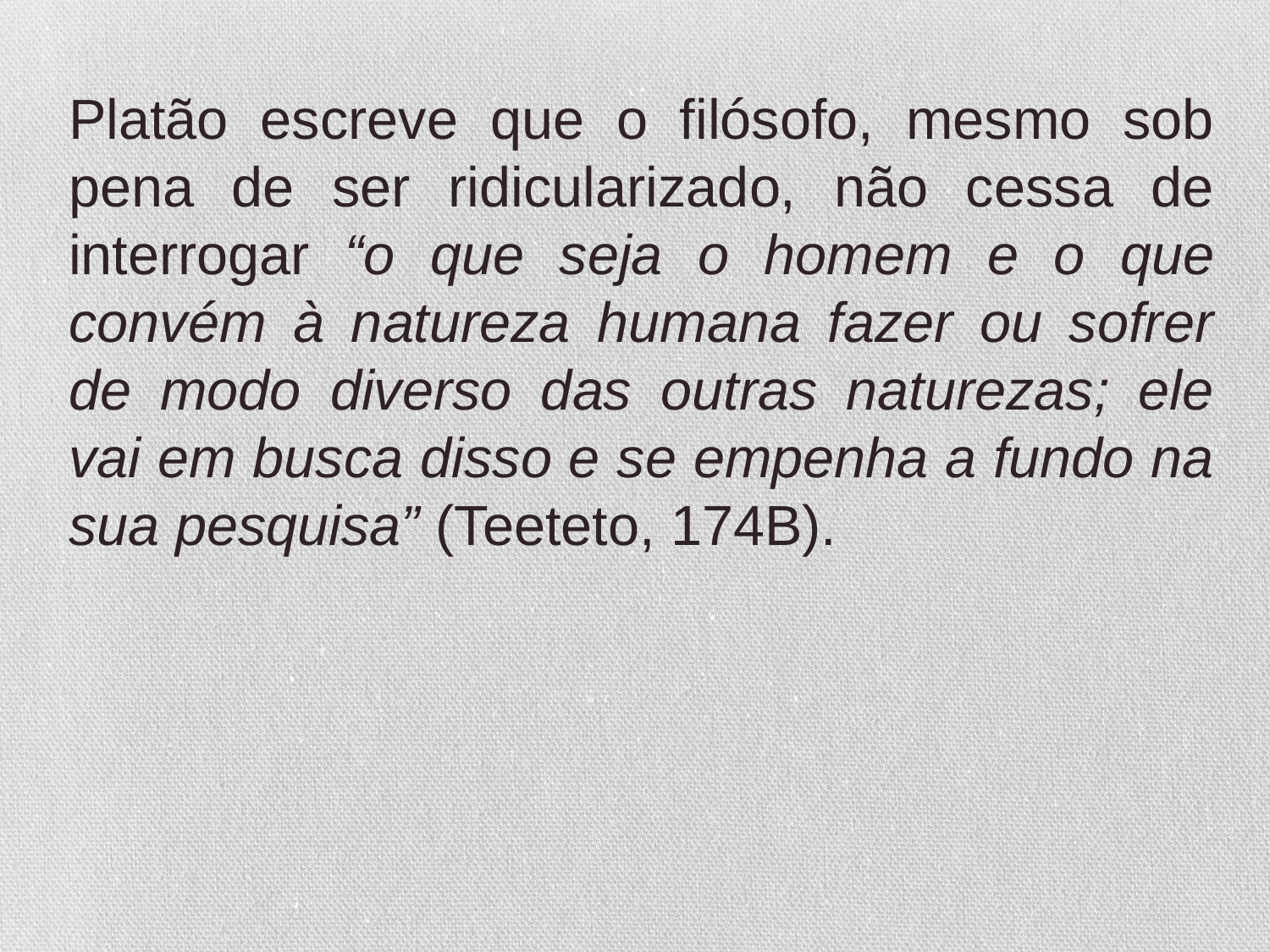

Platão escreve que o filósofo, mesmo sob pena de ser ridicularizado, não cessa de interrogar “o que seja o homem e o que convém à natureza humana fazer ou sofrer de modo diverso das outras naturezas; ele vai em busca disso e se empenha a fundo na sua pesquisa” (Teeteto, 174B).